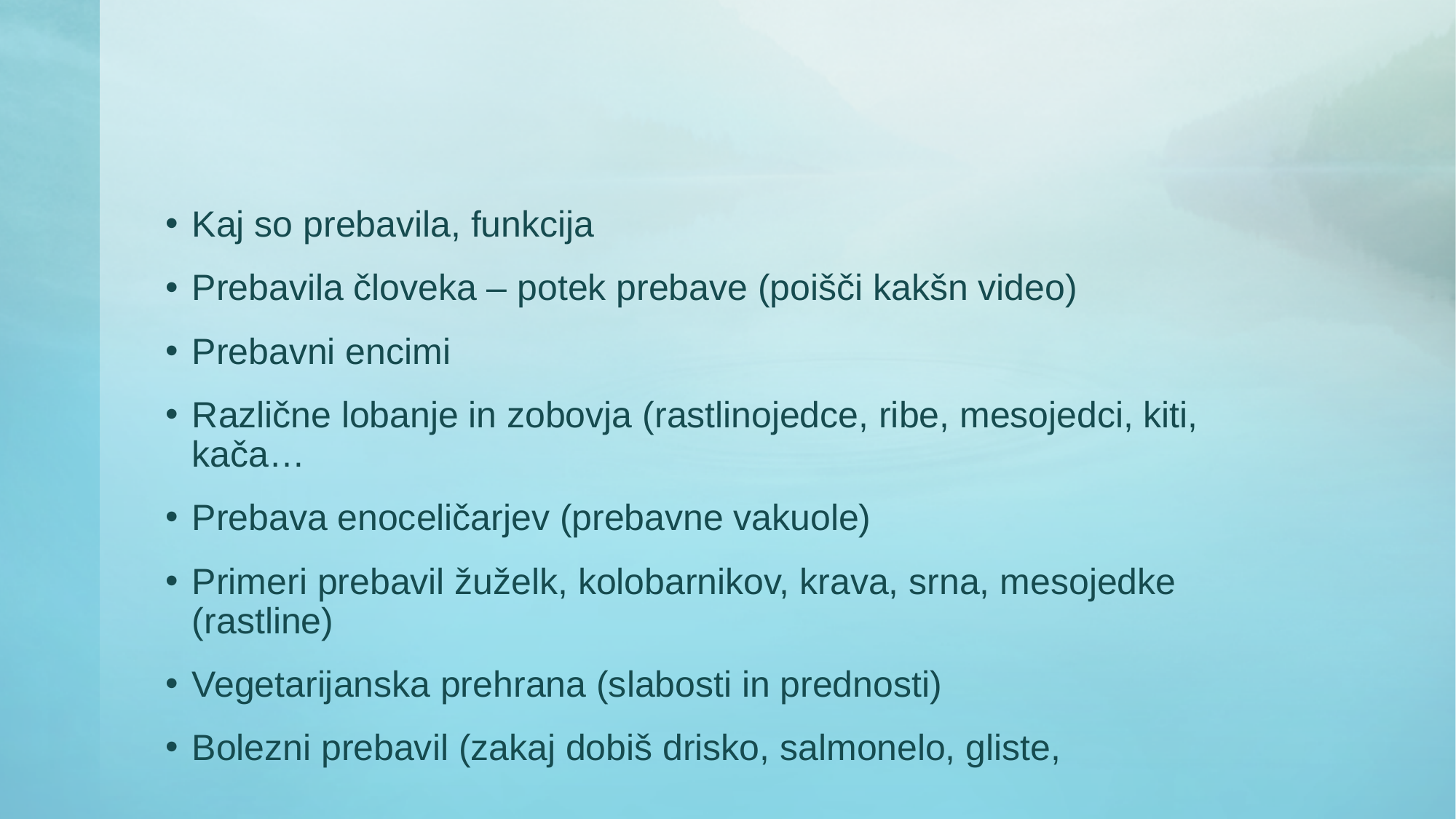

#
Kaj so prebavila, funkcija
Prebavila človeka – potek prebave (poišči kakšn video)
Prebavni encimi
Različne lobanje in zobovja (rastlinojedce, ribe, mesojedci, kiti, kača…
Prebava enoceličarjev (prebavne vakuole)
Primeri prebavil žuželk, kolobarnikov, krava, srna, mesojedke (rastline)
Vegetarijanska prehrana (slabosti in prednosti)
Bolezni prebavil (zakaj dobiš drisko, salmonelo, gliste,